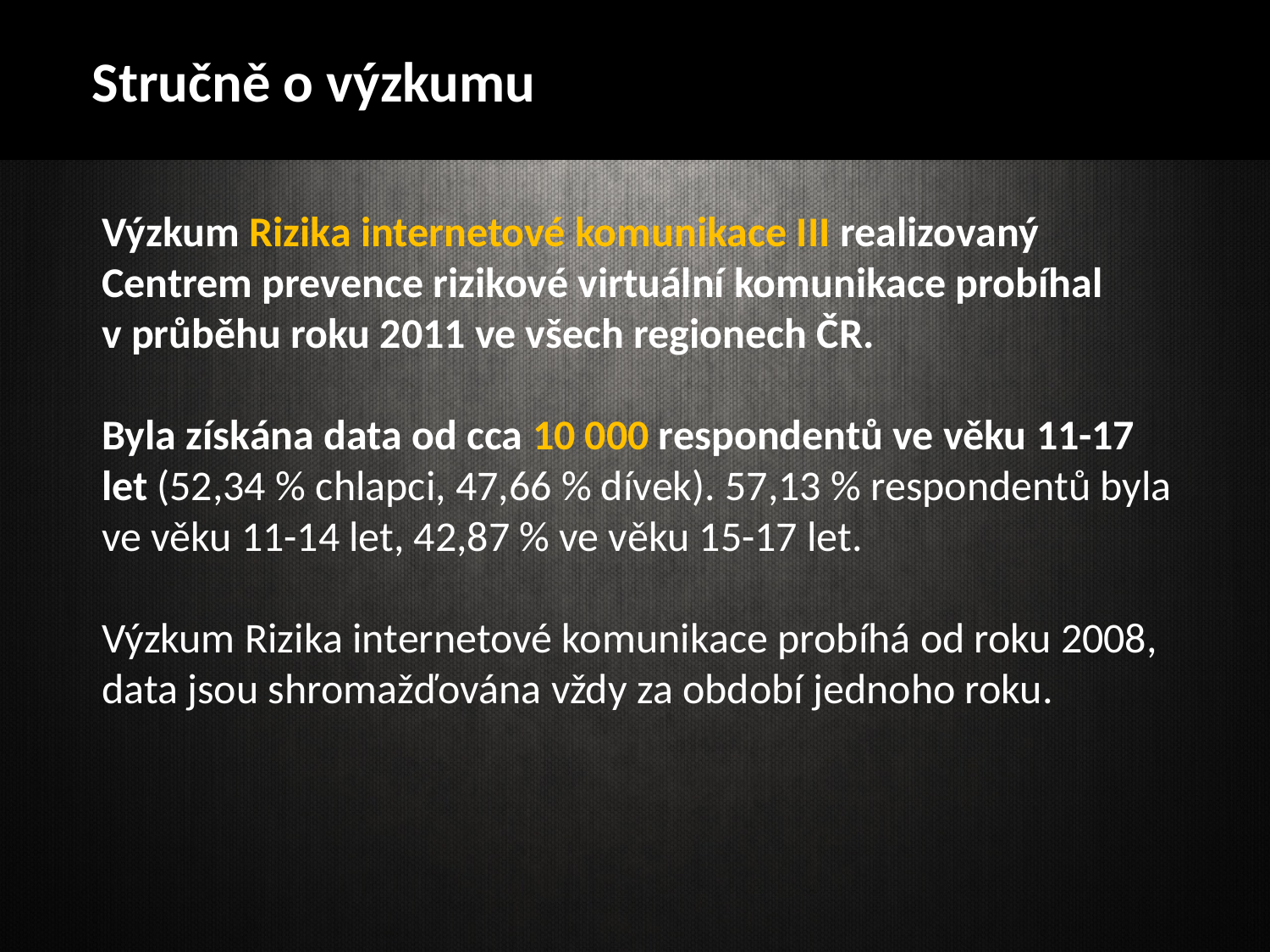

Stručně o výzkumu
Výzkum Rizika internetové komunikace III realizovaný
Centrem prevence rizikové virtuální komunikace probíhal
v průběhu roku 2011 ve všech regionech ČR.

Byla získána data od cca 10 000 respondentů ve věku 11-17 let (52,34 % chlapci, 47,66 % dívek). 57,13 % respondentů byla ve věku 11-14 let, 42,87 % ve věku 15-17 let.

Výzkum Rizika internetové komunikace probíhá od roku 2008, data jsou shromažďována vždy za období jednoho roku.